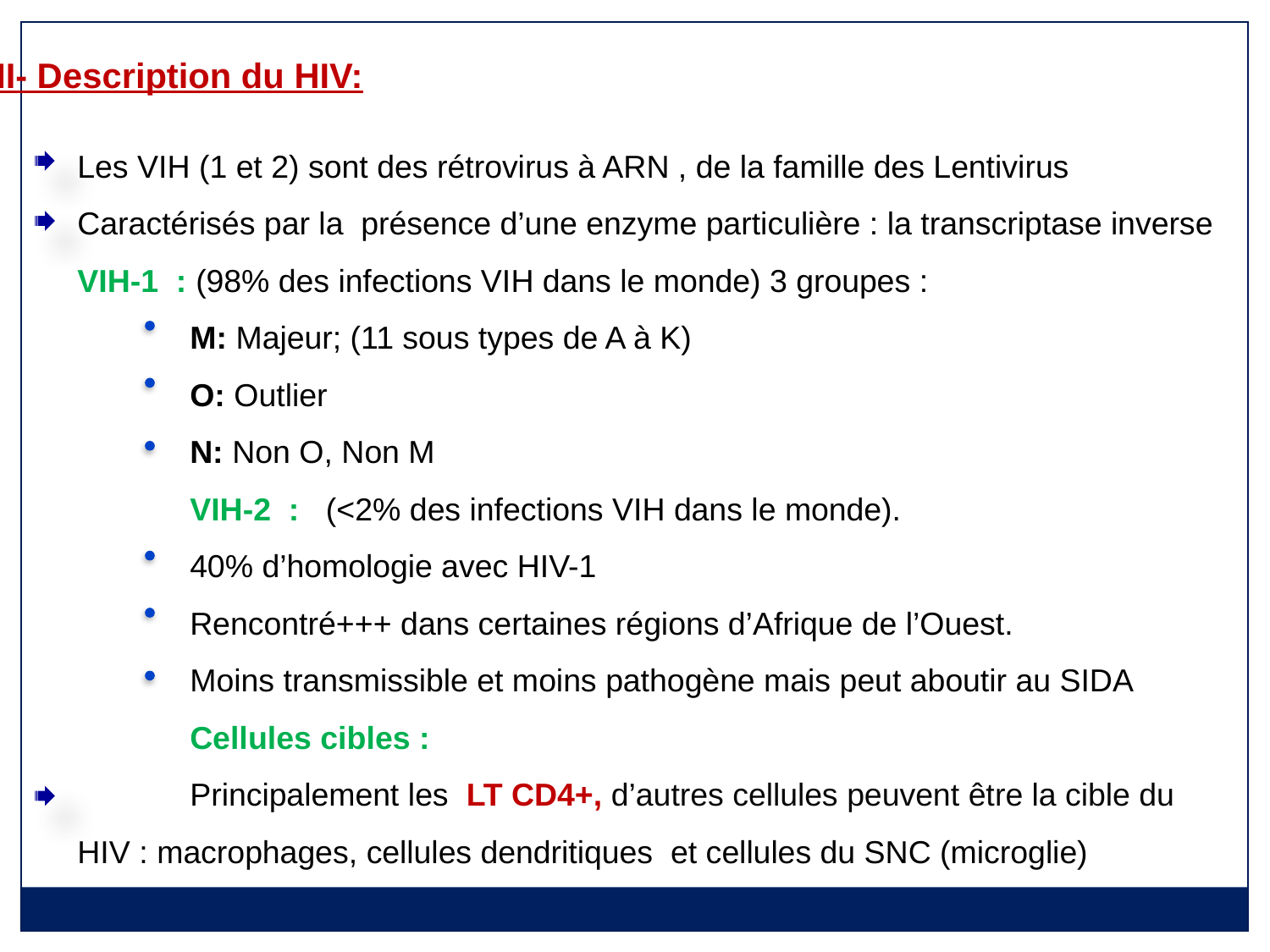

II- Description du HIV:
Les VIH (1 et 2) sont des rétrovirus à ARN , de la famille des Lentivirus
Caractérisés par la  présence d’une enzyme particulière : la transcriptase inverse
VIH-1  : (98% des infections VIH dans le monde) 3 groupes :
M: Majeur; (11 sous types de A à K)
O: Outlier
N: Non O, Non M
VIH-2  :   (<2% des infections VIH dans le monde).
40% d’homologie avec HIV-1
Rencontré+++ dans certaines régions d’Afrique de l’Ouest.
Moins transmissible et moins pathogène mais peut aboutir au SIDA
Cellules cibles :
Principalement les  LT CD4+, d’autres cellules peuvent être la cible du HIV : macrophages, cellules dendritiques  et cellules du SNC (microglie)